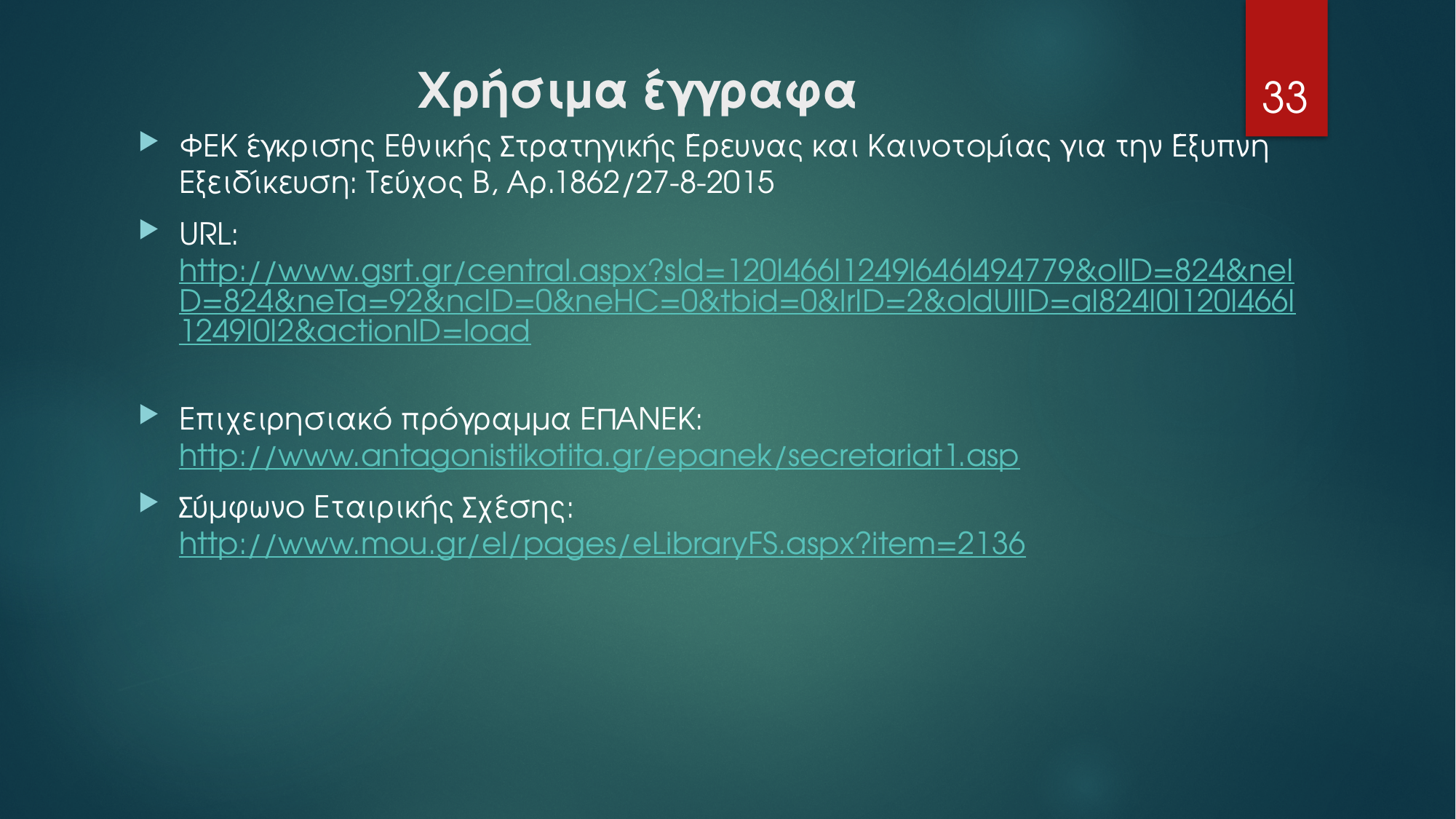

33
# Χρήσιμα έγγραφα
ΦΕΚ έγκρισης Εθνικής Στρατηγικής Έρευνας και Καινοτομίας για την Έξυπνη Εξειδίκευση: Τεύχος Β, Αρ.1862/27-8-2015
URL: http://www.gsrt.gr/central.aspx?sId=120I466I1249I646I494779&olID=824&neID=824&neTa=92&ncID=0&neHC=0&tbid=0&lrID=2&oldUIID=aI824I0I120I466I1249I0I2&actionID=load
Επιχειρησιακό πρόγραμμα ΕΠΑΝΕΚ: http://www.antagonistikotita.gr/epanek/secretariat1.asp
Σύμφωνο Εταιρικής Σχέσης: http://www.mou.gr/el/pages/eLibraryFS.aspx?item=2136